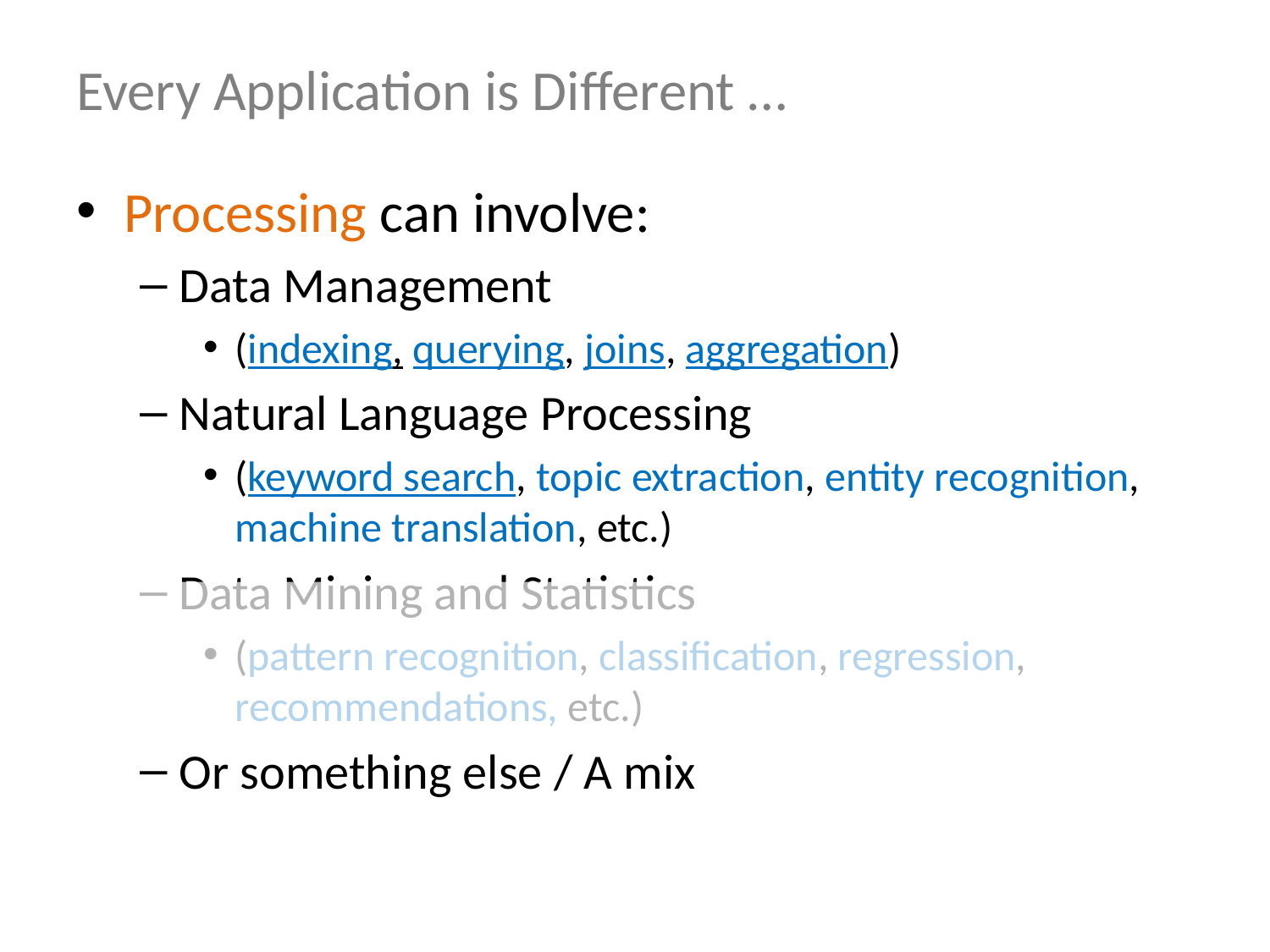

# Every Application is Different …
Processing can involve:
Data Management
(indexing, querying, joins, aggregation)
Natural Language Processing
(keyword search, topic extraction, entity recognition, machine translation, etc.)
Data Mining and Statistics
(pattern recognition, classification, regression, recommendations, etc.)
Or something else / A mix